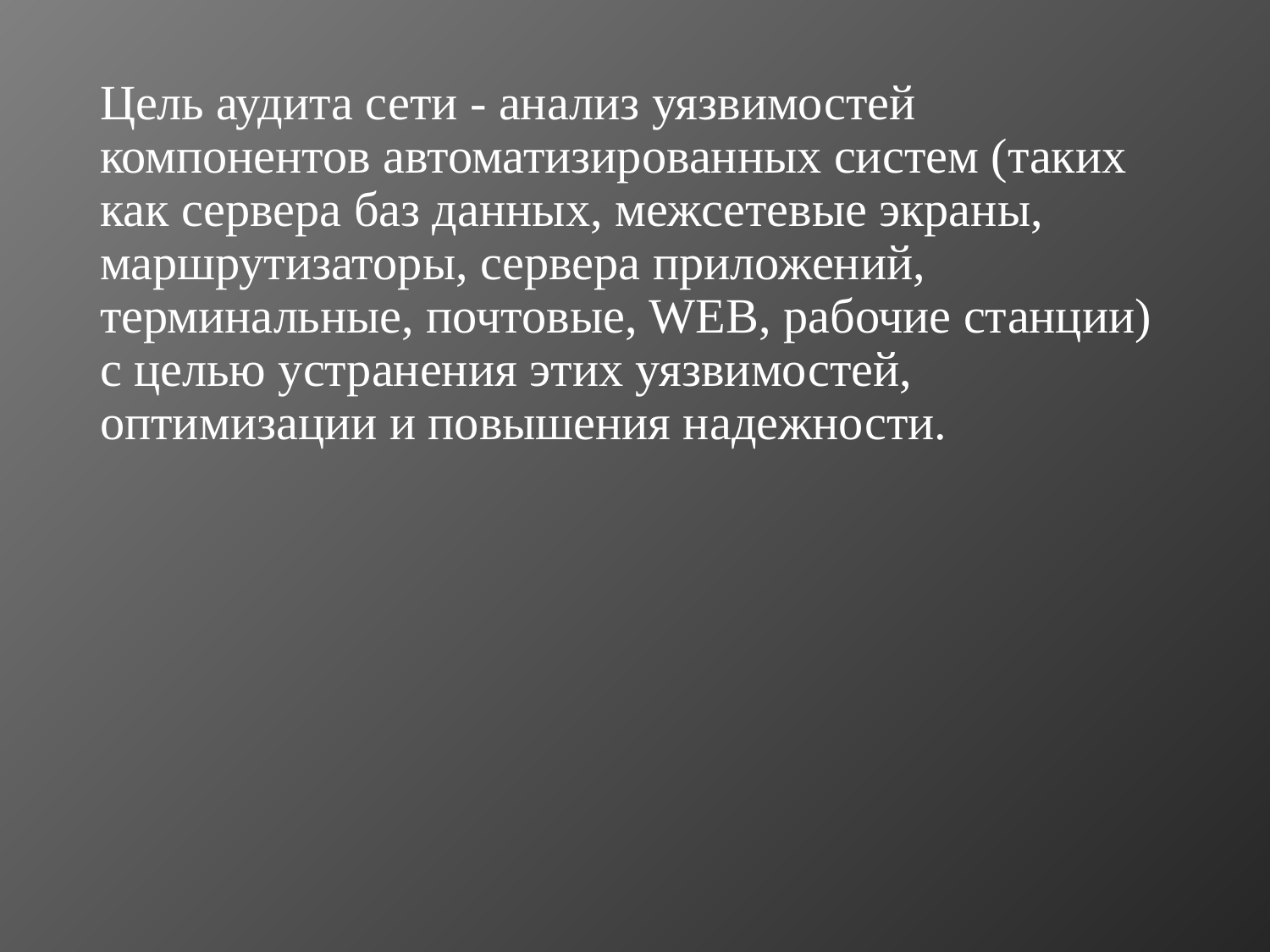

Цель аудита сети - анализ уязвимостей компонентов автоматизированных систем (таких как сервера баз данных, межсетевые экраны, маршрутизаторы, сервера приложений, терминальные, почтовые, WEB, рабочие станции) с целью устранения этих уязвимостей, оптимизации и повышения надежности.